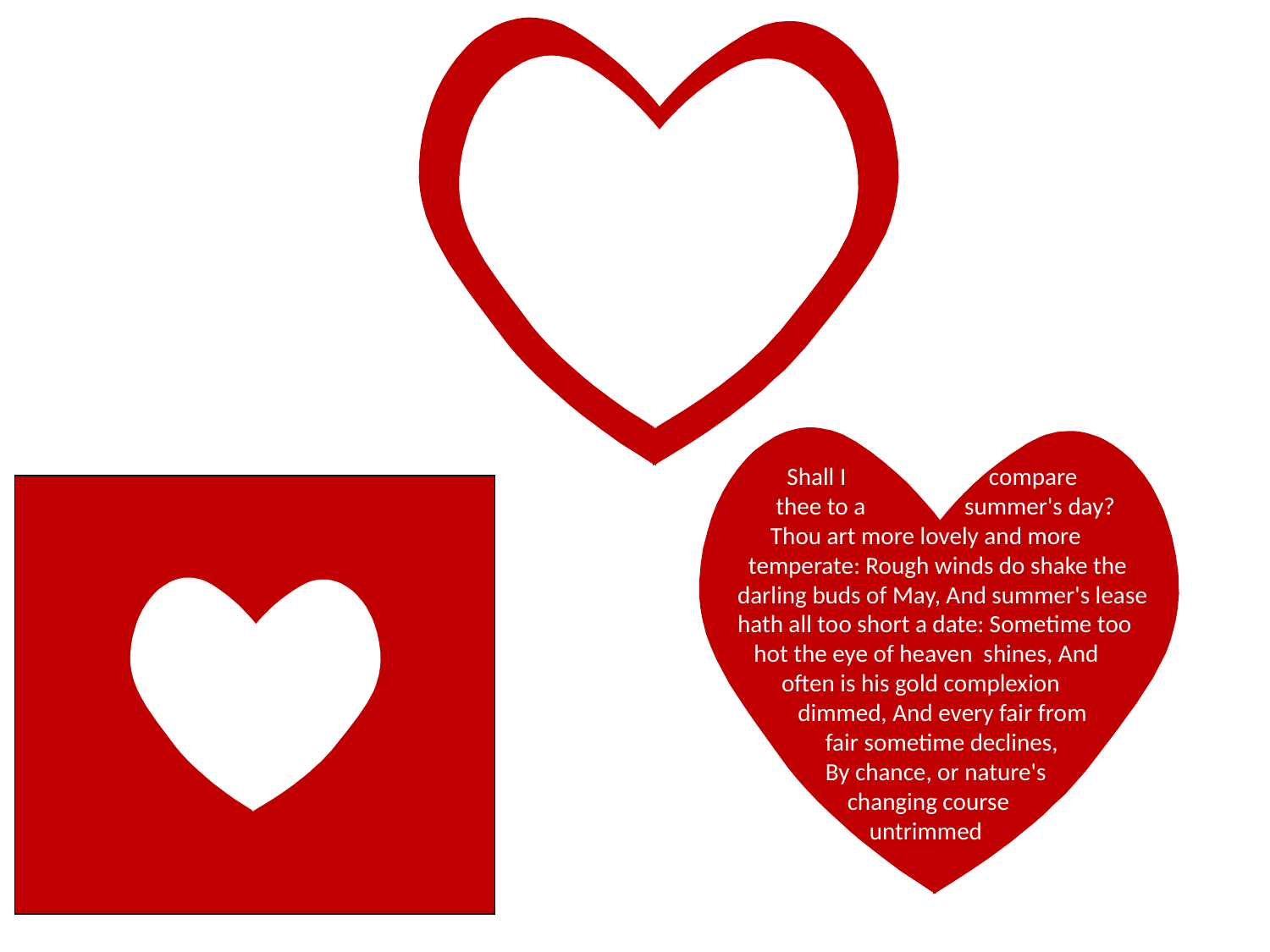

Shall I                          compare
       thee to a                  summer's day?
      Thou art more lovely and more
  temperate: Rough winds do shake the darling buds of May, And summer's lease hath all too short a date: Sometime too
   hot the eye of heaven  shines, And
        often is his gold complexion
           dimmed, And every fair from
                fair sometime declines,
                By chance, or nature's
                    changing course
                        untrimmed